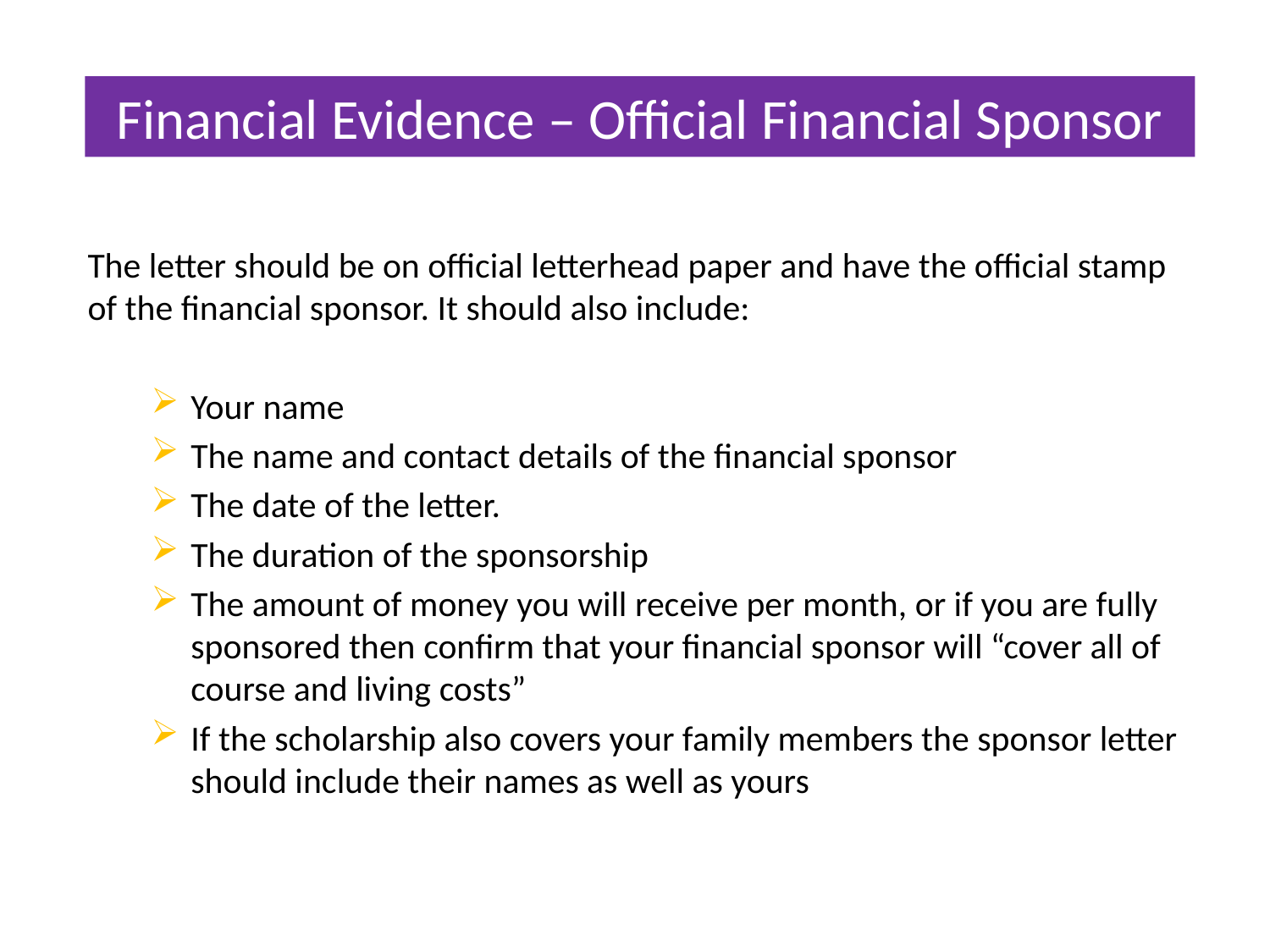

# Financial Evidence – Official Financial Sponsor
The letter should be on official letterhead paper and have the official stamp of the financial sponsor. It should also include:

Your name
The name and contact details of the financial sponsor
The date of the letter.
The duration of the sponsorship
The amount of money you will receive per month, or if you are fully sponsored then confirm that your financial sponsor will “cover all of course and living costs”
If the scholarship also covers your family members the sponsor letter should include their names as well as yours